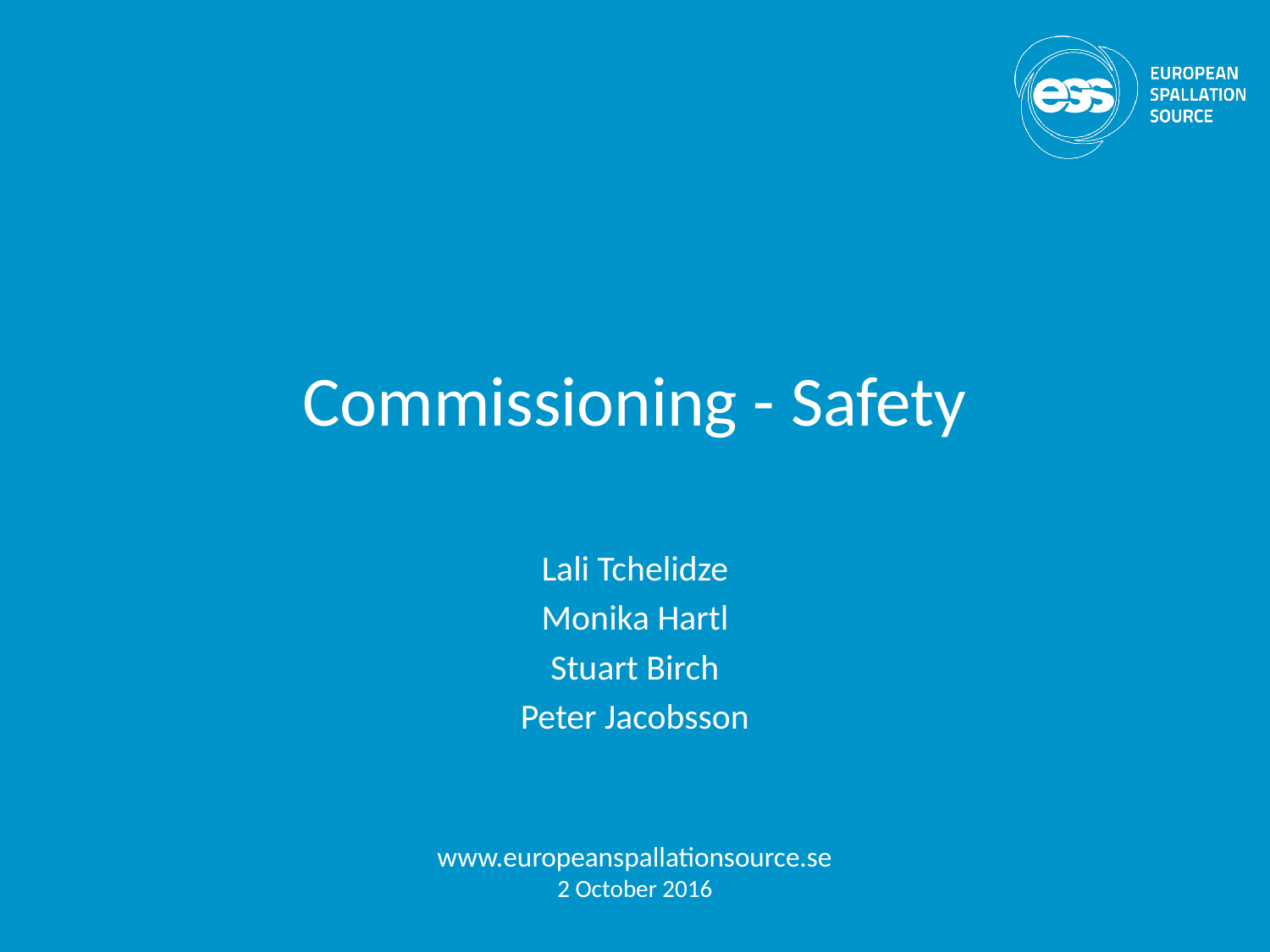

# Commissioning - Safety
Lali Tchelidze
Monika Hartl
Stuart Birch
Peter Jacobsson
www.europeanspallationsource.se
2 October 2016